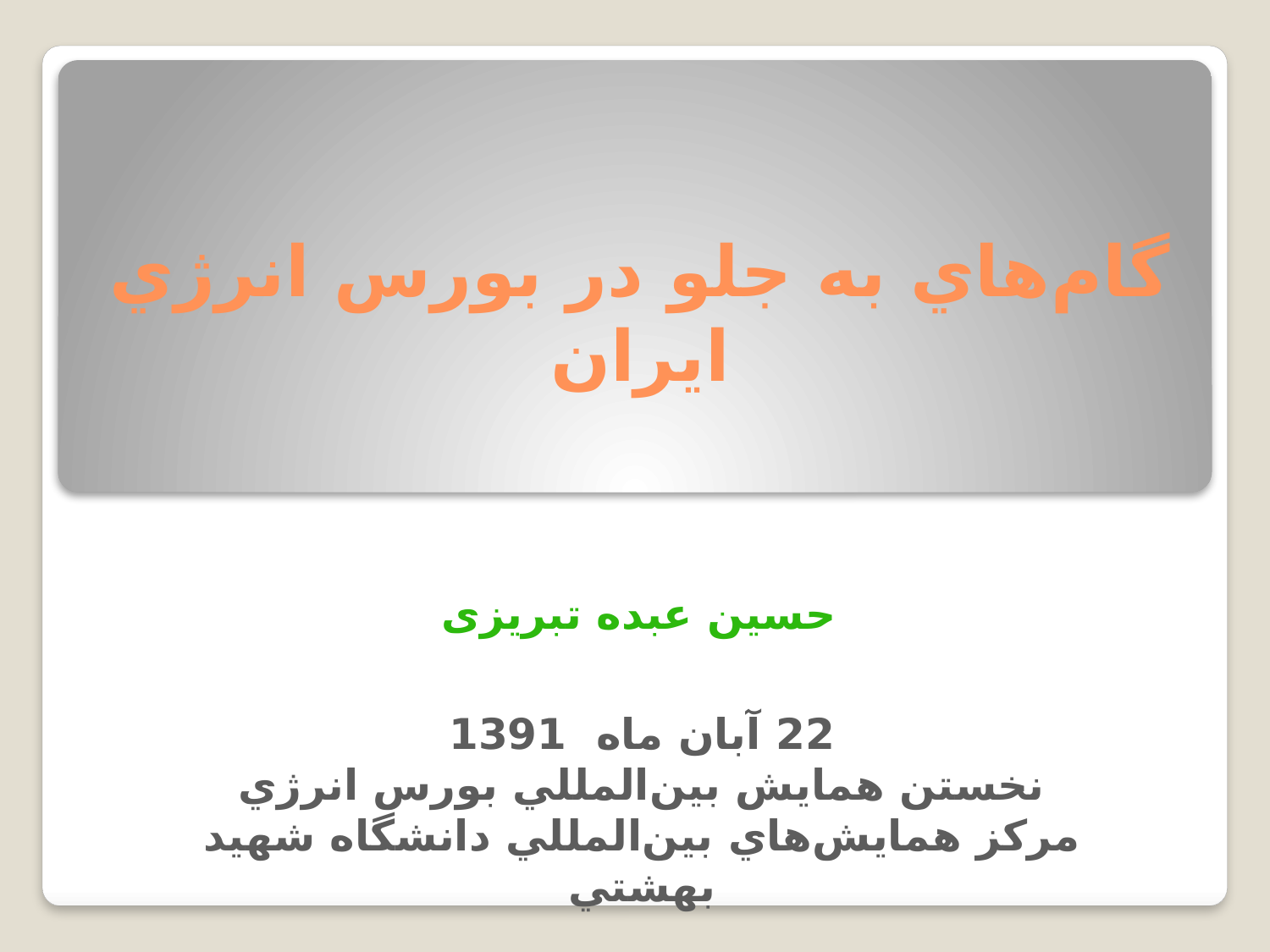

# گام‌هاي به جلو در بورس انرژي ايران

حسین عبده تبریزی

22 آبان ماه  1391
نخستن همايش بين‌المللي بورس انرژي
مركز همايش‌هاي بين‌المللي دانشگاه شهيد بهشتي